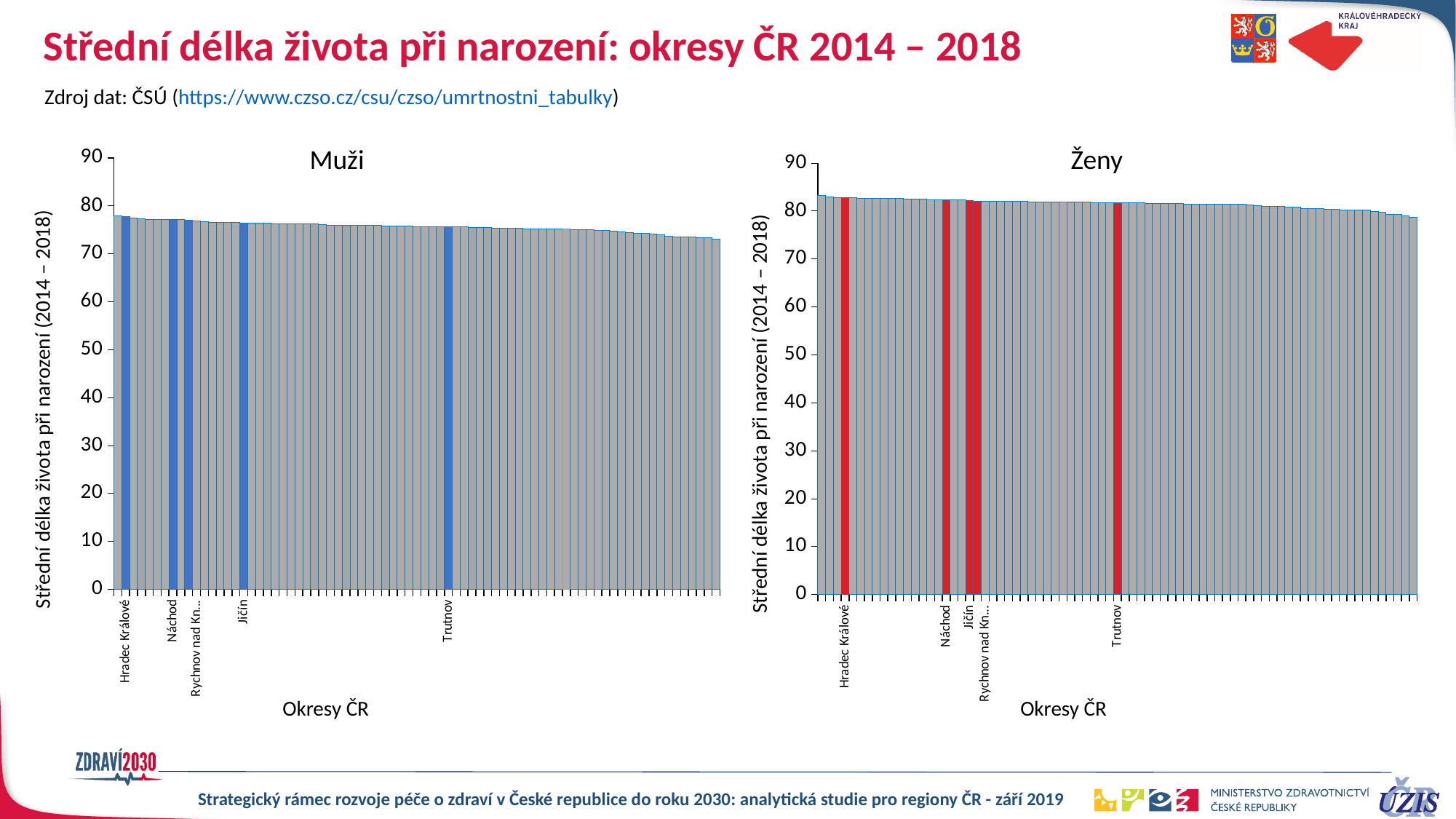

# Střední délka života při narození: okresy ČR 2014 – 2018
Zdroj dat: ČS	Ú (https://www.czso.cz/csu/czso/umrtnostni_tabulky)

### Chart

| Category | Muži 2014–2018 Muzi_13_18 | Muzi_13_18 |
|---|---|---|
|  | 77.870314952 | None |
| Hradec Králové | 77.8122010793 | None |
|  | 77.4945296733 | None |
|  | 77.3297585611 | 77.3297585611 |
|  | 77.1909667474 | None |
|  | 77.1742822303 | None |
|  | 77.1383873466 | None |
| Náchod | 77.1213704892 | None |
|  | 77.1202599476 | None |
|  | 77.0926991301 | None |
| Rychnov nad Kněžnou | 76.8022112598 | None |
|  | 76.7336408321 | None |
|  | 76.6120287026 | None |
|  | 76.6118855111 | None |
|  | 76.5733341581 | None |
|  | 76.5267062274 | None |
| Jičín | 76.4025352044 | None |
|  | 76.3738217609 | None |
|  | 76.366504739 | None |
|  | 76.3600614401 | 76.3600614401 |
|  | 76.3397494363 | None |
|  | 76.3292627323 | None |
|  | 76.2923530926 | None |
|  | 76.2496479667 | None |
|  | 76.2314386213 | None |
|  | 76.1920399178 | 76.1920399178 |
|  | 76.1792676785 | None |
|  | 76.0101212792 | None |
|  | 75.9941166232 | None |
|  | 75.9889866178 | 75.9889866178 |
|  | 75.9643078089 | None |
|  | 75.9476676182 | None |
|  | 75.9140006203 | None |
|  | 75.9082325488 | None |
|  | 75.789430458 | 75.789430458 |
|  | 75.7731865585 | None |
|  | 75.7711614324 | None |
|  | 75.7593739829 | None |
|  | 75.7189094236 | None |
|  | 75.6965827054 | None |
|  | 75.6395099491 | None |
|  | 75.6386145414 | None |
| Trutnov | 75.6385533385 | None |

### Chart

| Category | Zeny_13_17 | Zeny_13_18 |
|---|---|---|
|  | 83.2086507879 | None |
|  | 82.9483368939 | None |
|  | 82.861662341 | None |
| Hradec Králové | 82.8075485523 | 82.8075485523 |
|  | 82.7783791465 | None |
|  | 82.7267643389 | None |
|  | 82.6953520546 | None |
|  | 82.6673836061 | None |
|  | 82.657890327 | None |
|  | 82.6024200762 | None |
|  | 82.5942101727 | None |
|  | 82.5507130916 | 82.5507130916 |
|  | 82.4884816381 | 82.4884816381 |
|  | 82.4745846741 | None |
|  | 82.3621497754 | None |
|  | 82.3276611252 | None |
| Náchod | 82.3236001276 | None |
|  | 82.3215879357 | None |
|  | 82.2981791802 | None |
| Jičín | 82.2050069794 | None |
|  | 82.1139827894 | None |
| Rychnov nad Kněžnou | 82.0734195388 | None |
|  | 82.0661117278 | None |
|  | 82.0355955579 | None |
|  | 82.0218695405 | None |
|  | 82.0106720179 | None |
|  | 82.004886904 | None |
|  | 81.9698555405 | None |
|  | 81.9434218584 | None |
|  | 81.931872755 | None |
|  | 81.9053416948 | None |
|  | 81.9044025075 | 81.9044025075 |
|  | 81.8983502467 | None |
|  | 81.8912714434 | None |
|  | 81.8511089209 | None |
|  | 81.8060201841 | None |
|  | 81.8005725398 | None |
|  | 81.7775962729 | None |
| Trutnov | 81.7312043158 | None |
Muži

Ženy

Střední délka života při narození (2014 – 2018)

Střední délka života při narození (2014 – 2018)

Okresy ČR

Okresy ČR